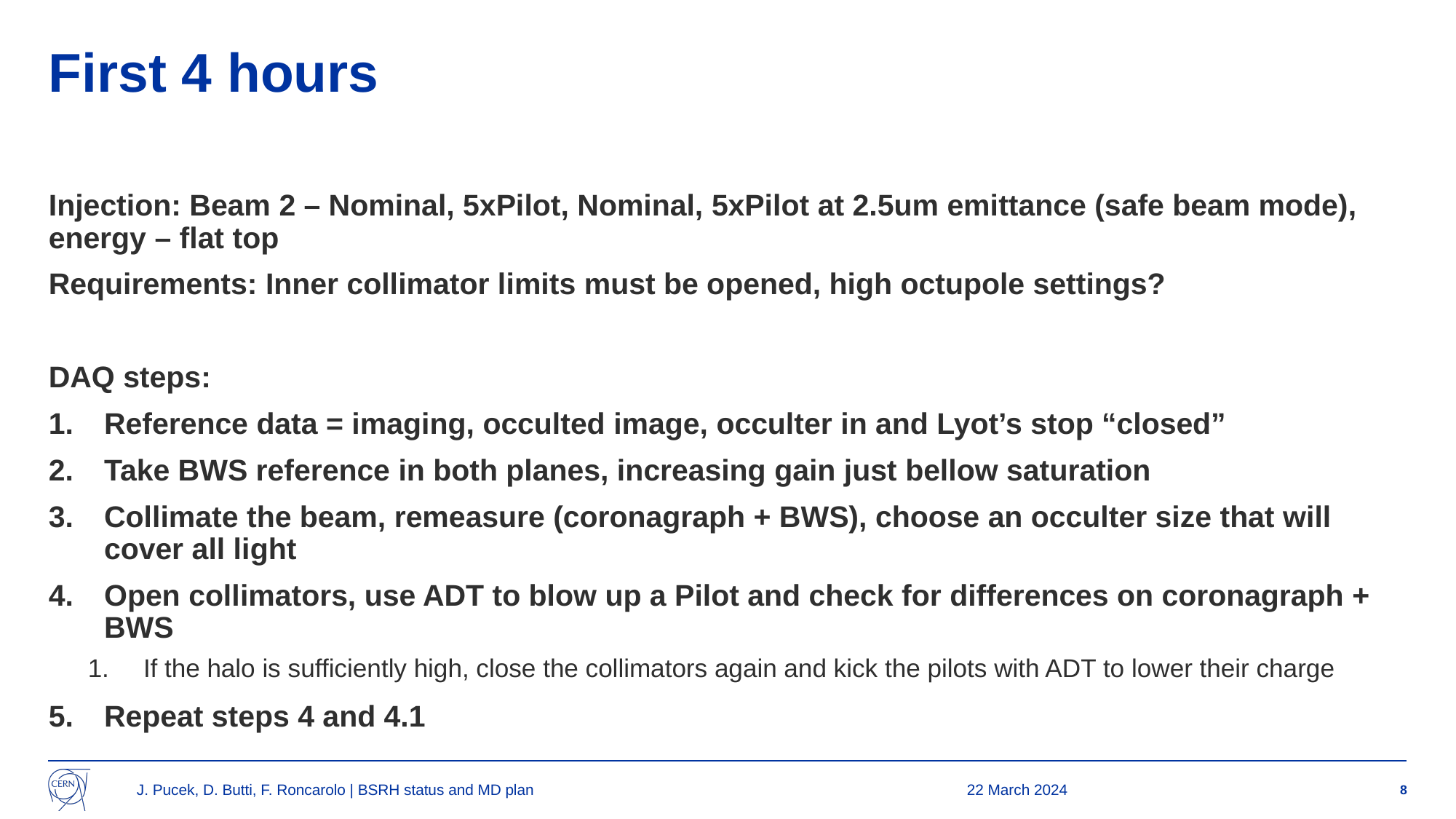

# First 4 hours
Injection: Beam 2 – Nominal, 5xPilot, Nominal, 5xPilot at 2.5um emittance (safe beam mode), energy – flat top
Requirements: Inner collimator limits must be opened, high octupole settings?

DAQ steps:
Reference data = imaging, occulted image, occulter in and Lyot’s stop “closed”
Take BWS reference in both planes, increasing gain just bellow saturation
Collimate the beam, remeasure (coronagraph + BWS), choose an occulter size that will cover all light
Open collimators, use ADT to blow up a Pilot and check for differences on coronagraph + BWS
If the halo is sufficiently high, close the collimators again and kick the pilots with ADT to lower their charge
Repeat steps 4 and 4.1

J. Pucek, D. Butti, F. Roncarolo | BSRH status and MD plan
22 March 2024
8